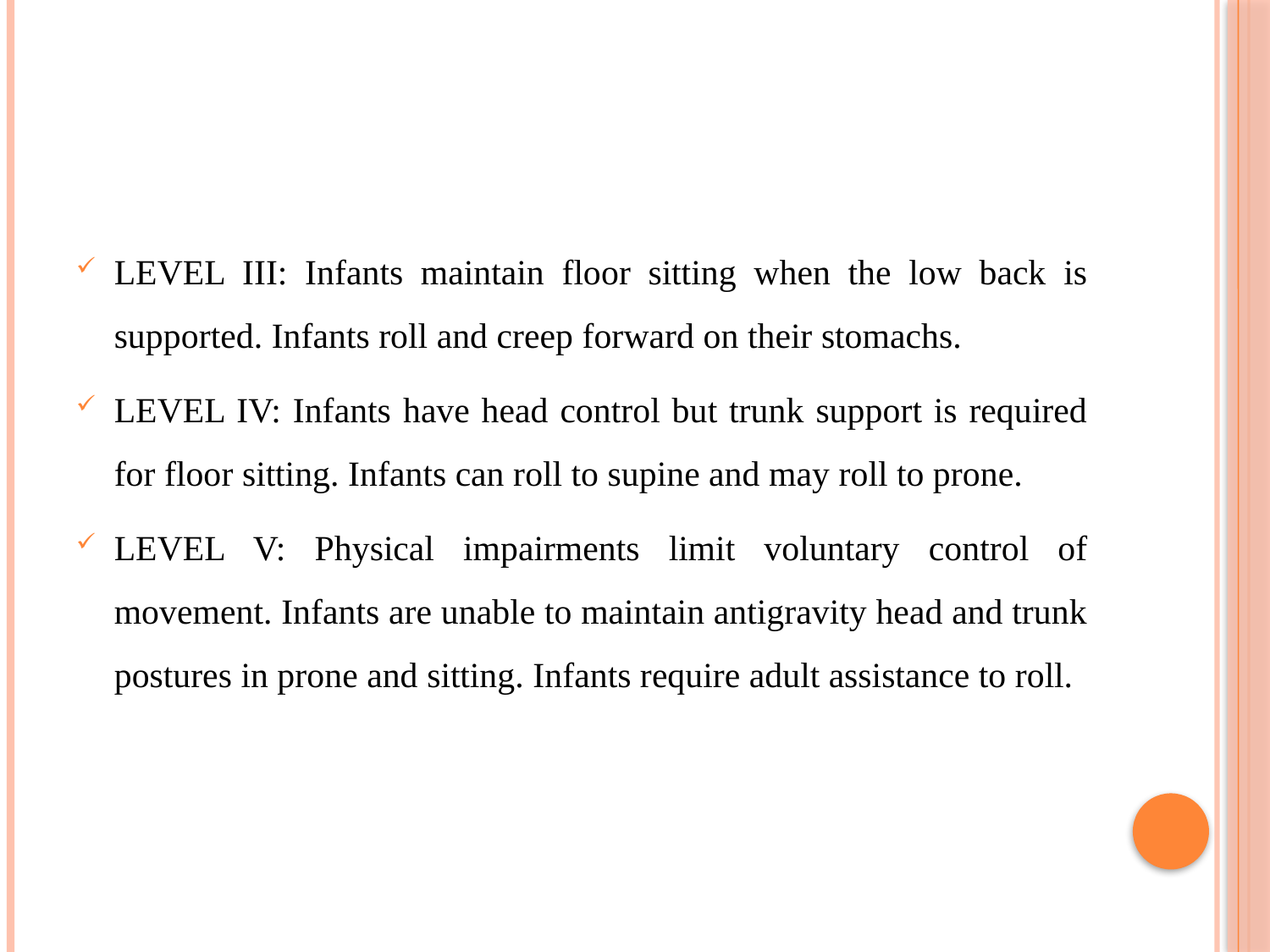

#
LEVEL III: Infants maintain floor sitting when the low back is supported. Infants roll and creep forward on their stomachs.
LEVEL IV: Infants have head control but trunk support is required for floor sitting. Infants can roll to supine and may roll to prone.
LEVEL V: Physical impairments limit voluntary control of movement. Infants are unable to maintain antigravity head and trunk postures in prone and sitting. Infants require adult assistance to roll.